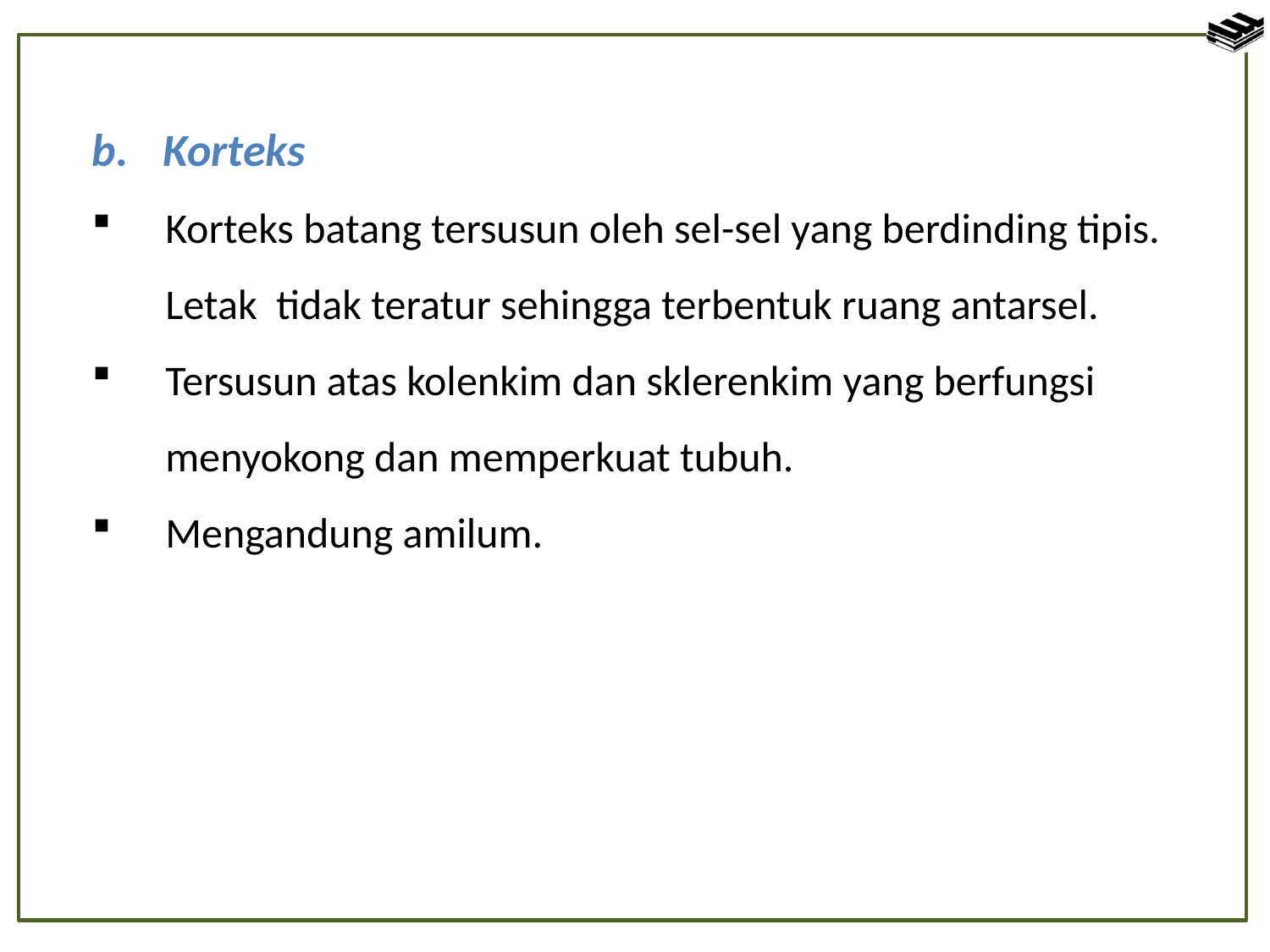

Korteks
Korteks batang tersusun oleh sel-sel yang berdinding tipis. Letak  tidak teratur sehingga terbentuk ruang antarsel.
Tersusun atas kolenkim dan sklerenkim yang berfungsi menyokong dan memperkuat tubuh.
Mengandung amilum.